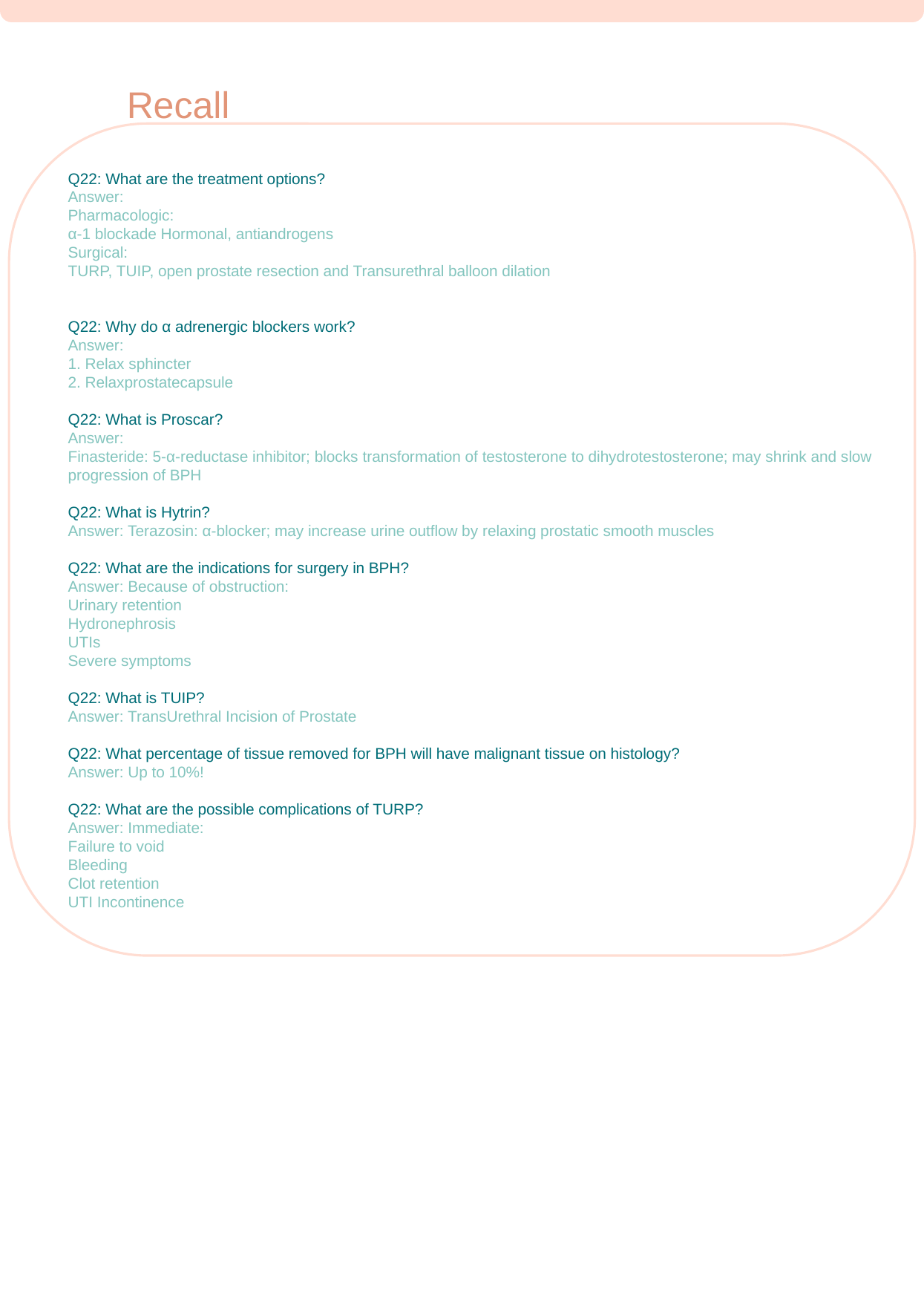

Recall

Q22: What are the treatment options?
Answer:
Pharmacologic:
α-1 blockade Hormonal, antiandrogens
Surgical:
TURP, TUIP, open prostate resection and Transurethral balloon dilation

Q22: Why do α adrenergic blockers work?
Answer:
1. Relax sphincter
2. Relaxprostatecapsule

Q22: What is Proscar?
Answer:
Finasteride: 5-α-reductase inhibitor; blocks transformation of testosterone to dihydrotestosterone; may shrink and slow progression of BPH

Q22: What is Hytrin?
Answer: Terazosin: α-blocker; may increase urine outflow by relaxing prostatic smooth muscles

Q22: What are the indications for surgery in BPH?
Answer: Because of obstruction:
Urinary retention
Hydronephrosis
UTIs
Severe symptoms

Q22: What is TUIP?
Answer: TransUrethral Incision of Prostate

Q22: What percentage of tissue removed for BPH will have malignant tissue on histology?
Answer: Up to 10%!

Q22: What are the possible complications of TURP?
Answer: Immediate:
Failure to void
Bleeding
Clot retention
UTI Incontinence